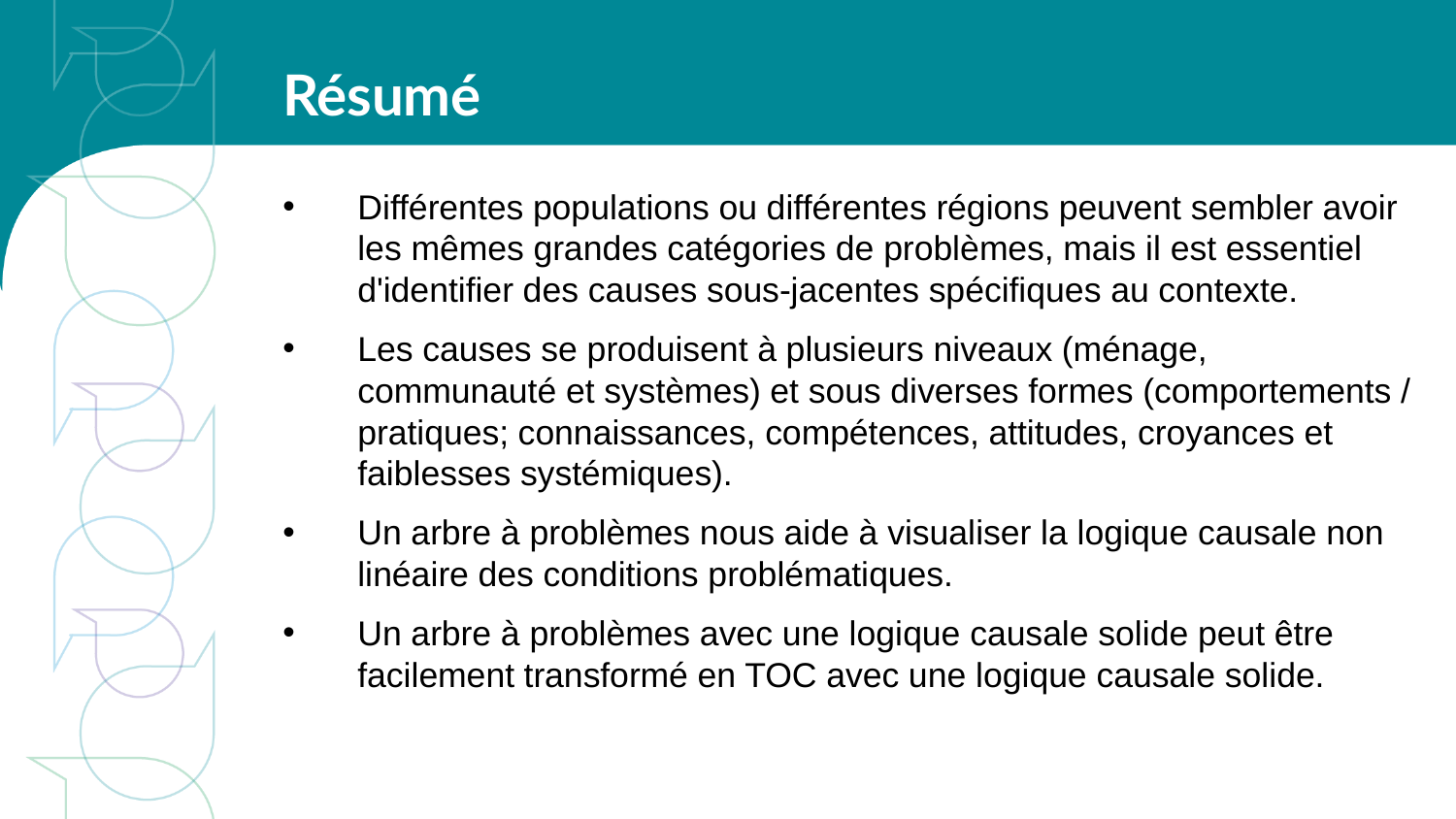

# Résumé
Différentes populations ou différentes régions peuvent sembler avoir les mêmes grandes catégories de problèmes, mais il est essentiel d'identifier des causes sous-jacentes spécifiques au contexte.
Les causes se produisent à plusieurs niveaux (ménage, communauté et systèmes) et sous diverses formes (comportements / pratiques; connaissances, compétences, attitudes, croyances et faiblesses systémiques).
Un arbre à problèmes nous aide à visualiser la logique causale non linéaire des conditions problématiques.
Un arbre à problèmes avec une logique causale solide peut être facilement transformé en TOC avec une logique causale solide.